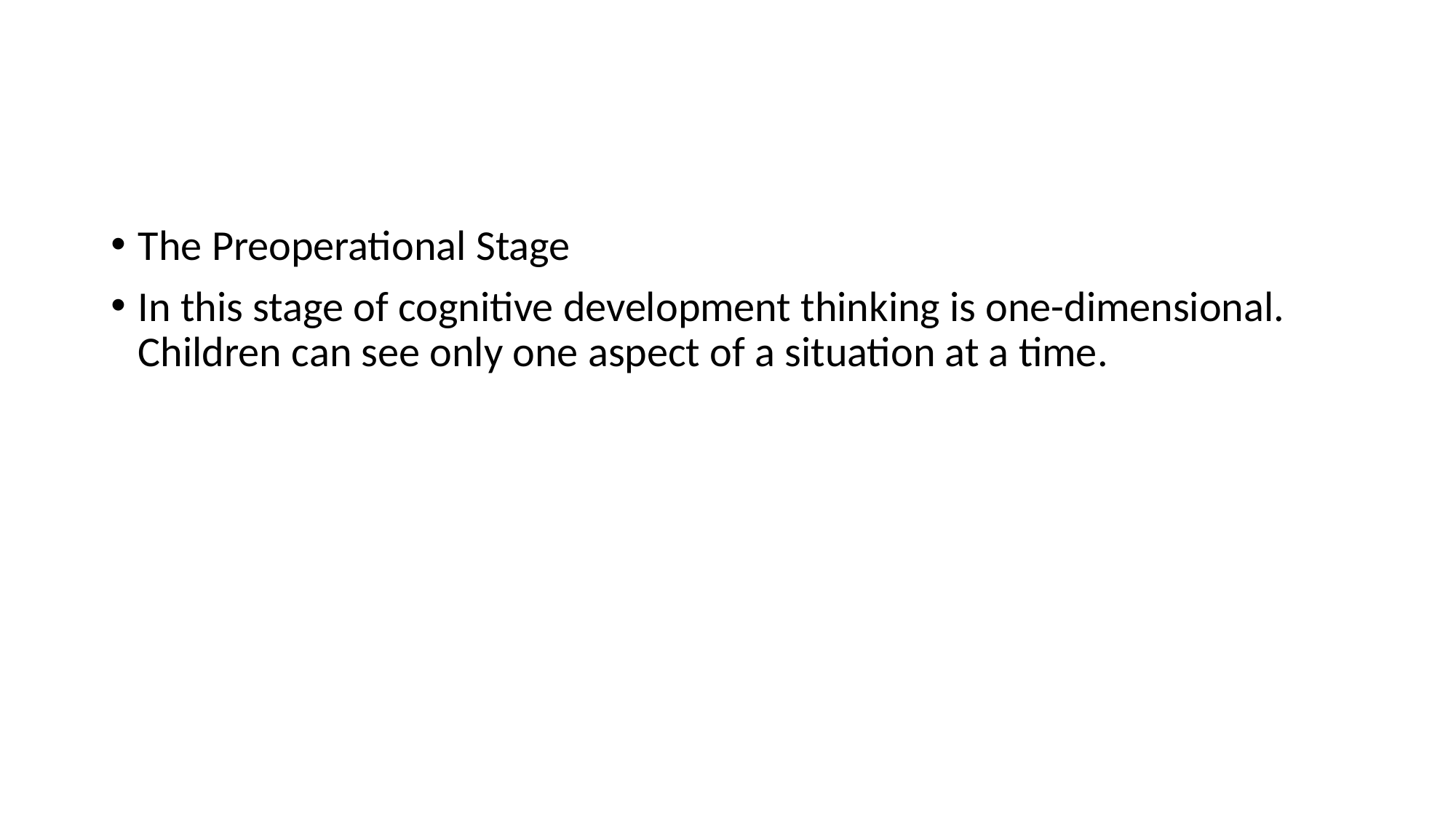

#
The Preoperational Stage
In this stage of cognitive development thinking is one-dimensional. Children can see only one aspect of a situation at a time.